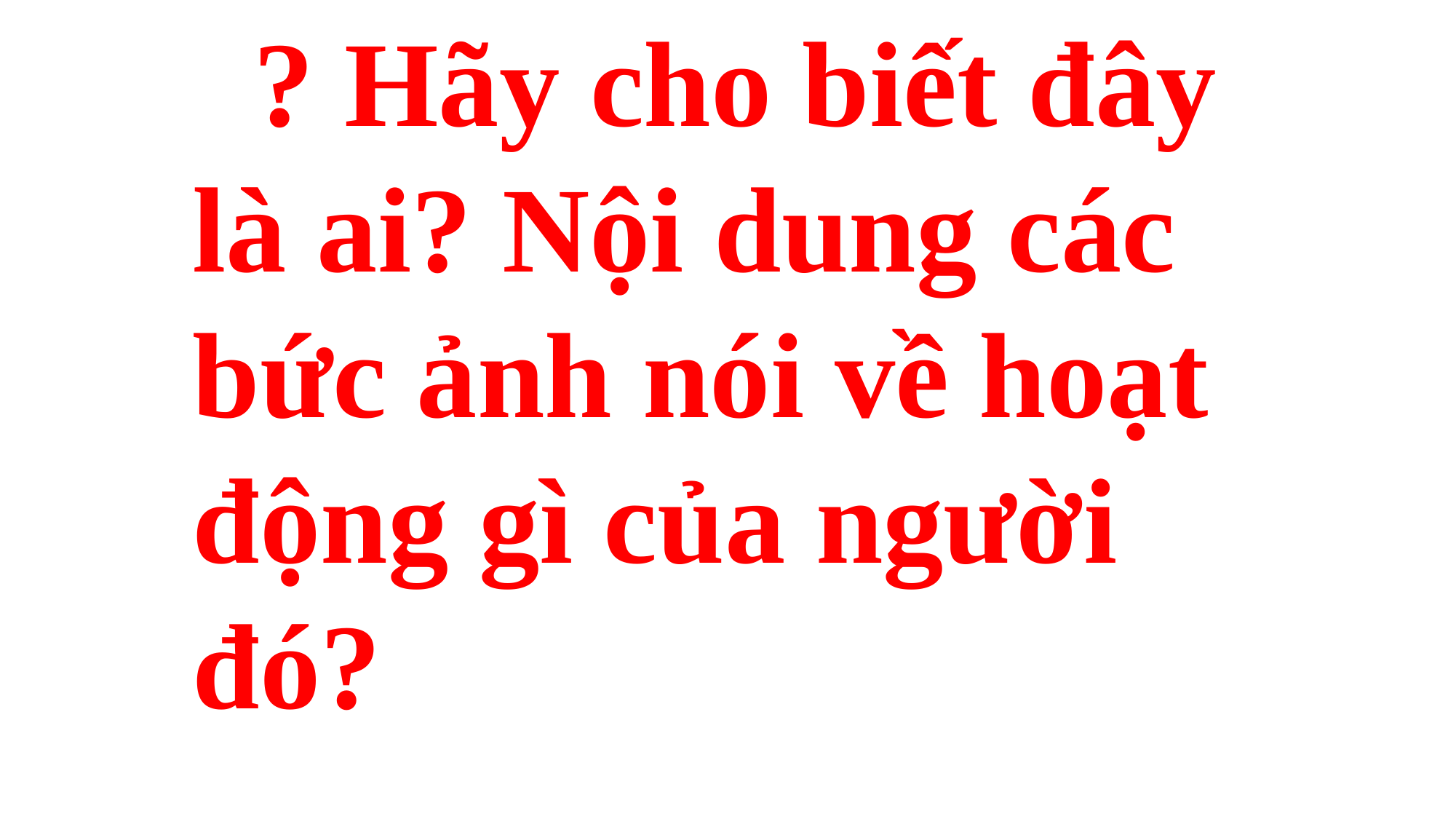

? Hãy cho biết đây là ai? Nội dung các bức ảnh nói về hoạt động gì của người đó?